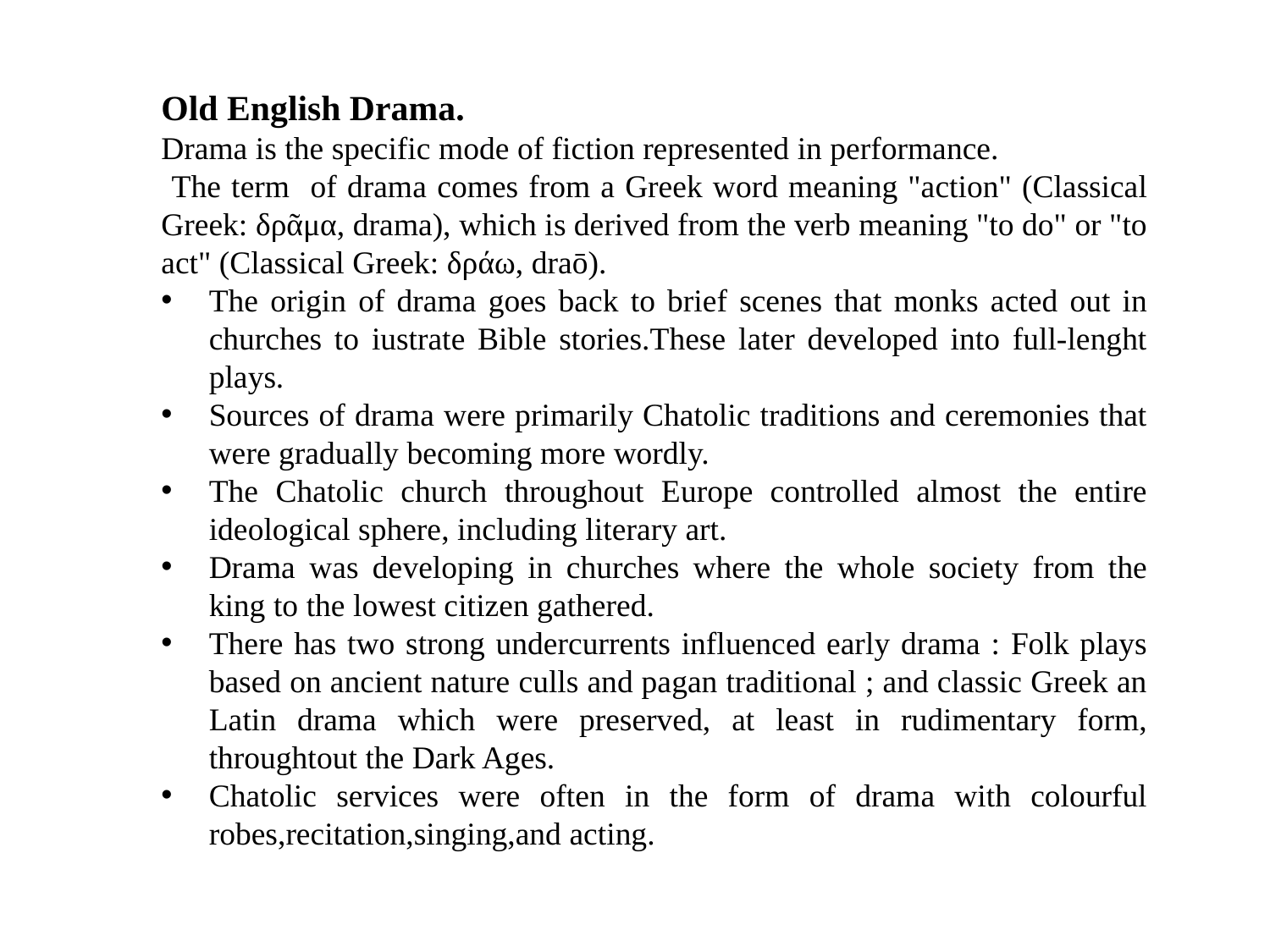

Old English Drama.
Drama is the specific mode of fiction represented in performance.
 The term  of drama comes from a Greek word meaning "action" (Classical Greek: δρᾶμα, drama), which is derived from the verb meaning "to do" or "to act" (Classical Greek: δράω, draō).
The origin of drama goes back to brief scenes that monks acted out in churches to iustrate Bible stories.These later developed into full-lenght plays.
Sources of drama were primarily Chatolic traditions and ceremonies that were gradually becoming more wordly.
The Chatolic church throughout Europe controlled almost the entire ideological sphere, including literary art.
Drama was developing in churches where the whole society from the king to the lowest citizen gathered.
There has two strong undercurrents influenced early drama : Folk plays based on ancient nature culls and pagan traditional ; and classic Greek an Latin drama which were preserved, at least in rudimentary form, throughtout the Dark Ages.
Chatolic services were often in the form of drama with colourful robes,recitation,singing,and acting.